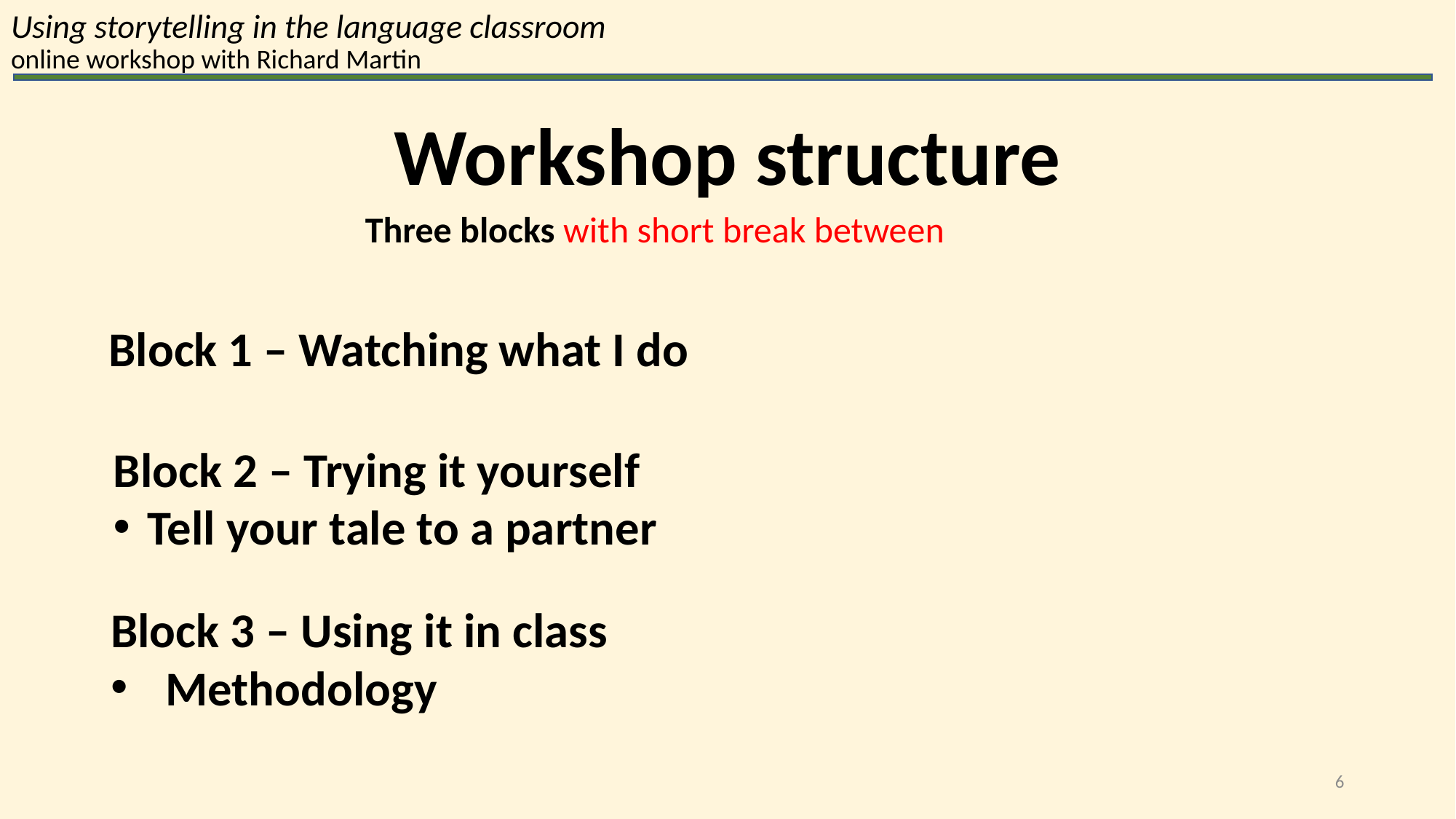

# Using storytelling in the language classroom online workshop with Richard Martin

Workshop structure

Three blocks with short break between

Block 1 – Watching what I do

Block 2 – Trying it yourself
Tell your tale to a partner
Block 3 – Using it in class
Methodology

6